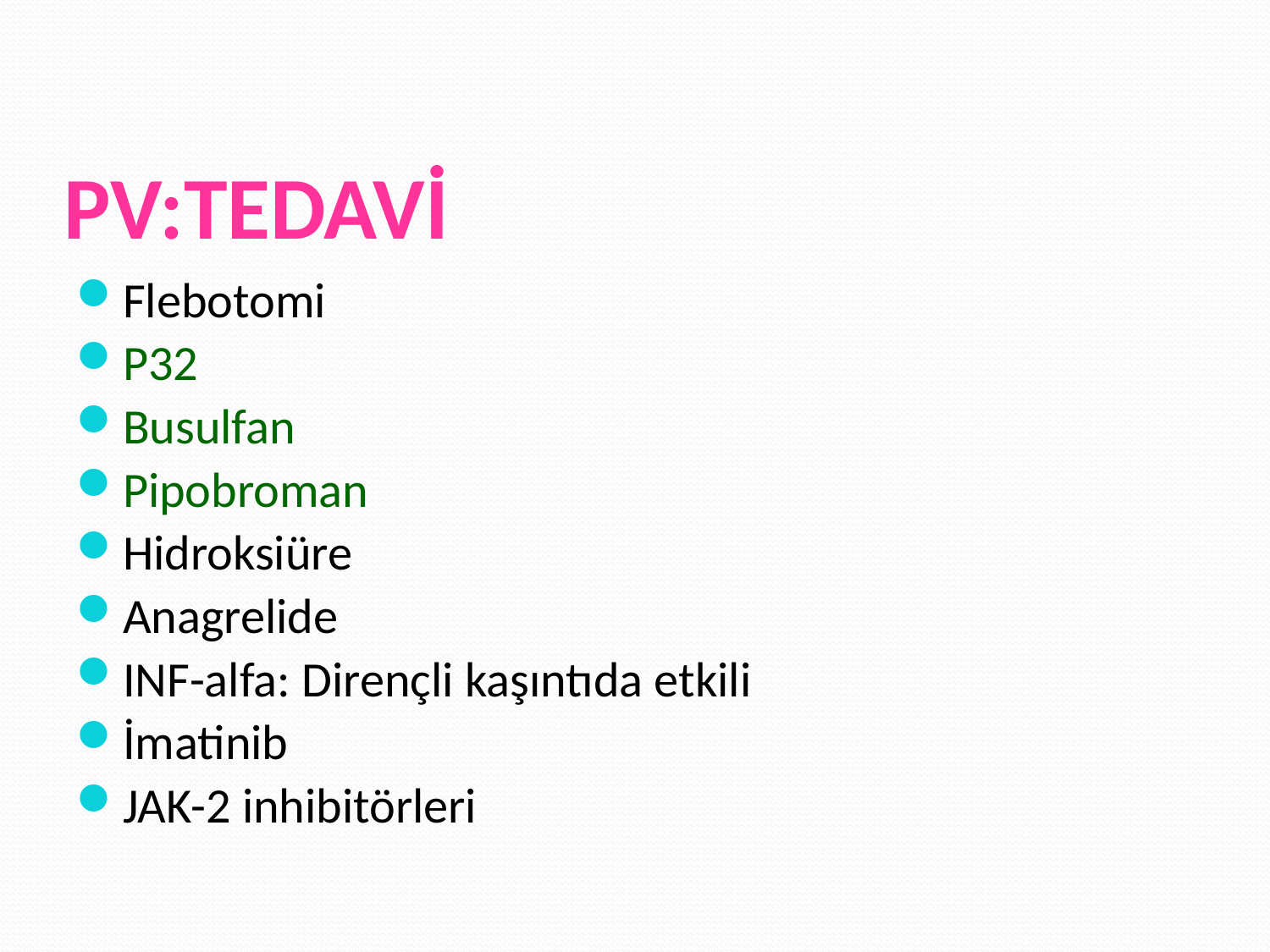

# PV:TEDAVİ
Flebotomi
P32
Busulfan
Pipobroman
Hidroksiüre
Anagrelide
INF-alfa: Dirençli kaşıntıda etkili
İmatinib
JAK-2 inhibitörleri